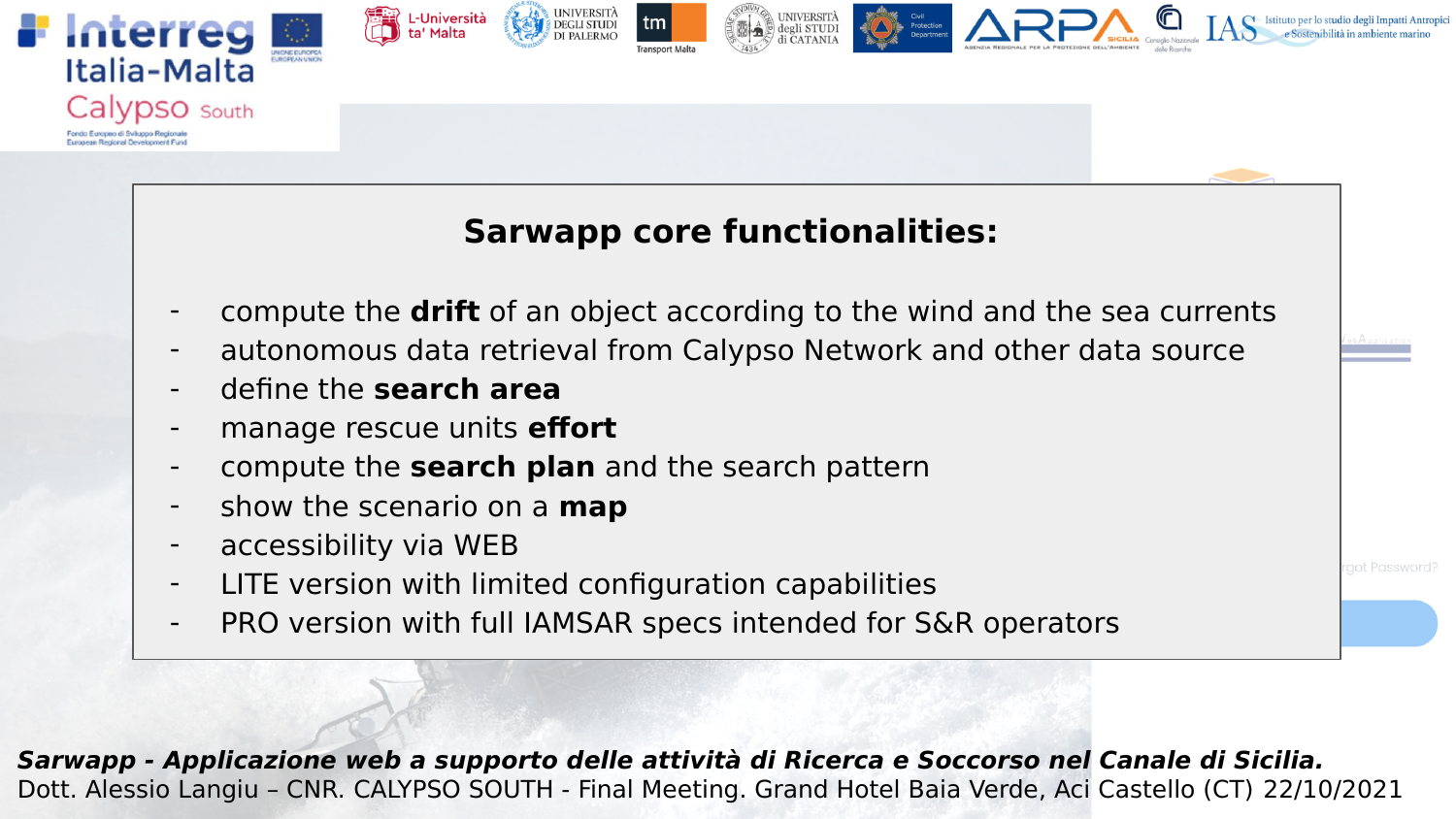

Sarwapp core functionalities:

compute the drift of an object according to the wind and the sea currents
autonomous data retrieval from Calypso Network and other data source
define the search area
manage rescue units effort
compute the search plan and the search pattern
show the scenario on a map
accessibility via WEB
LITE version with limited configuration capabilities
PRO version with full IAMSAR specs intended for S&R operators
Sarwapp - Applicazione web a supporto delle attività di Ricerca e Soccorso nel Canale di Sicilia.
Dott. Alessio Langiu – CNR. CALYPSO SOUTH - Final Meeting. Grand Hotel Baia Verde, Aci Castello (CT) 22/10/2021